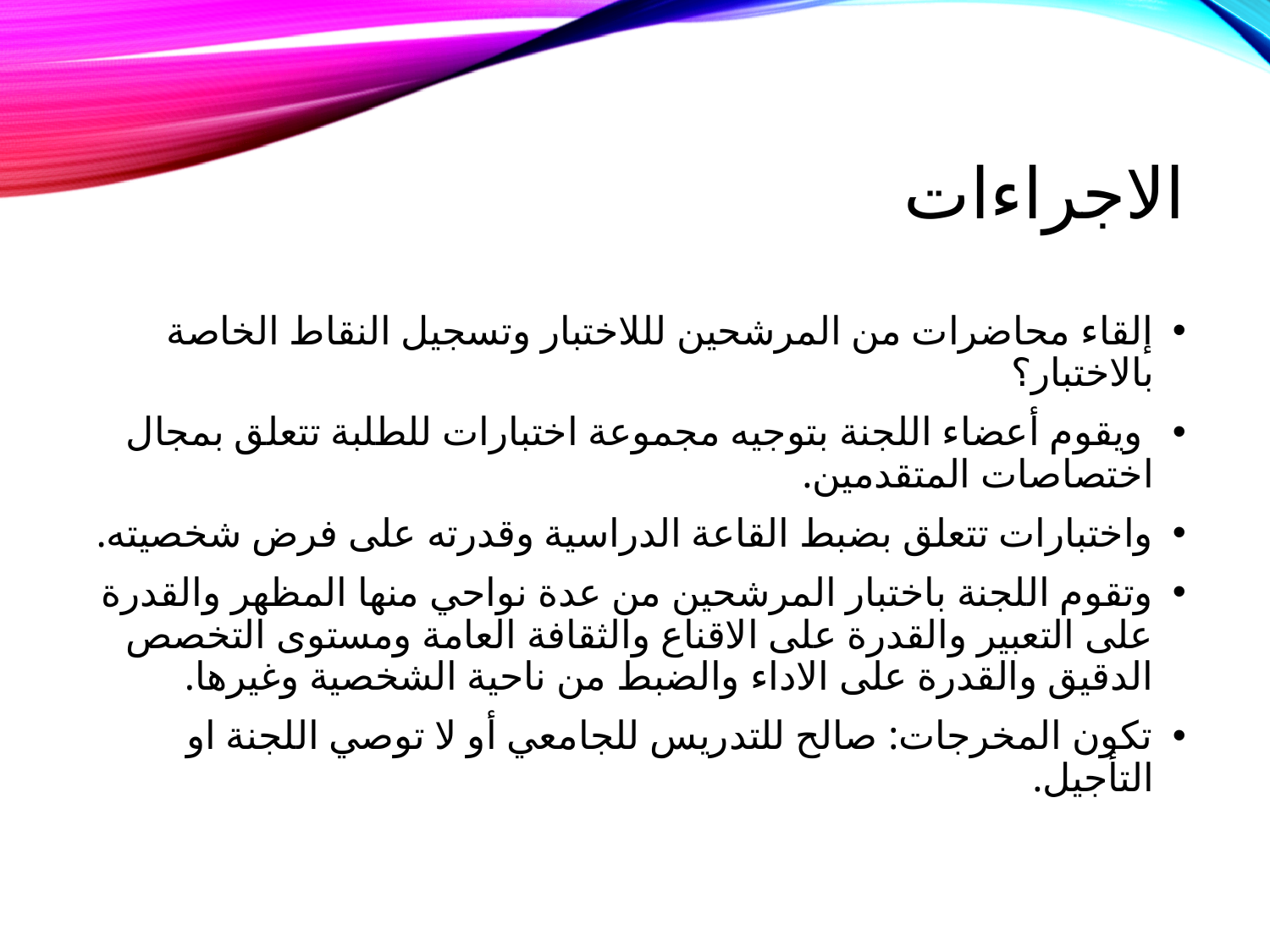

# الاجراءات
إلقاء محاضرات من المرشحين لللاختبار وتسجيل النقاط الخاصة بالاختبار؟
 ويقوم أعضاء اللجنة بتوجيه مجموعة اختبارات للطلبة تتعلق بمجال اختصاصات المتقدمين.
واختبارات تتعلق بضبط القاعة الدراسية وقدرته على فرض شخصيته.
وتقوم اللجنة باختبار المرشحين من عدة نواحي منها المظهر والقدرة على التعبير والقدرة على الاقناع والثقافة العامة ومستوى التخصص الدقيق والقدرة على الاداء والضبط من ناحية الشخصية وغيرها.
تكون المخرجات: صالح للتدريس للجامعي أو لا توصي اللجنة او التأجيل.